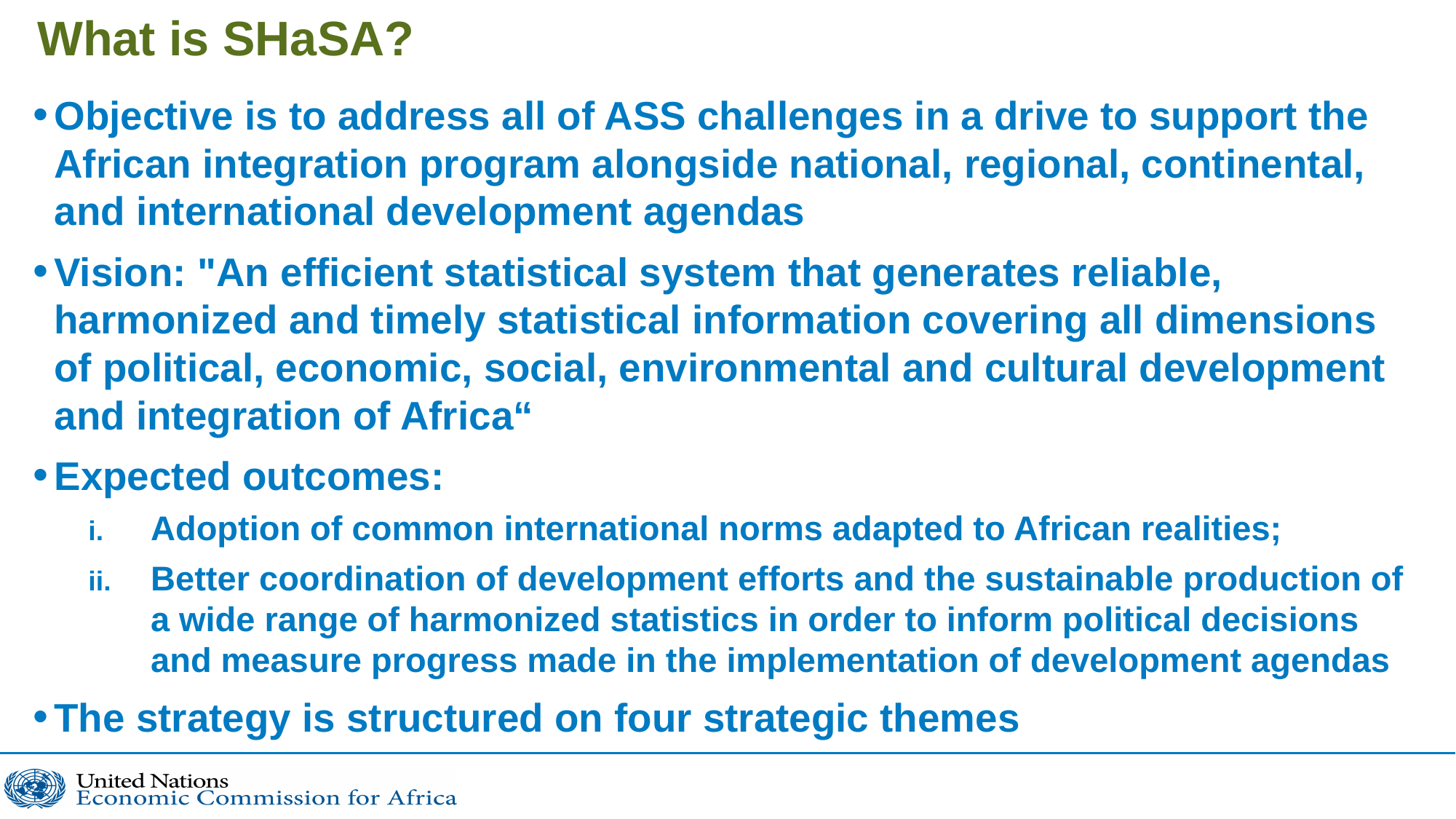

# What is SHaSA?
Objective is to address all of ASS challenges in a drive to support the African integration program alongside national, regional, continental, and international development agendas
Vision: "An efficient statistical system that generates reliable, harmonized and timely statistical information covering all dimensions of political, economic, social, environmental and cultural development and integration of Africa“
Expected outcomes:
Adoption of common international norms adapted to African realities;
Better coordination of development efforts and the sustainable production of a wide range of harmonized statistics in order to inform political decisions and measure progress made in the implementation of development agendas
The strategy is structured on four strategic themes